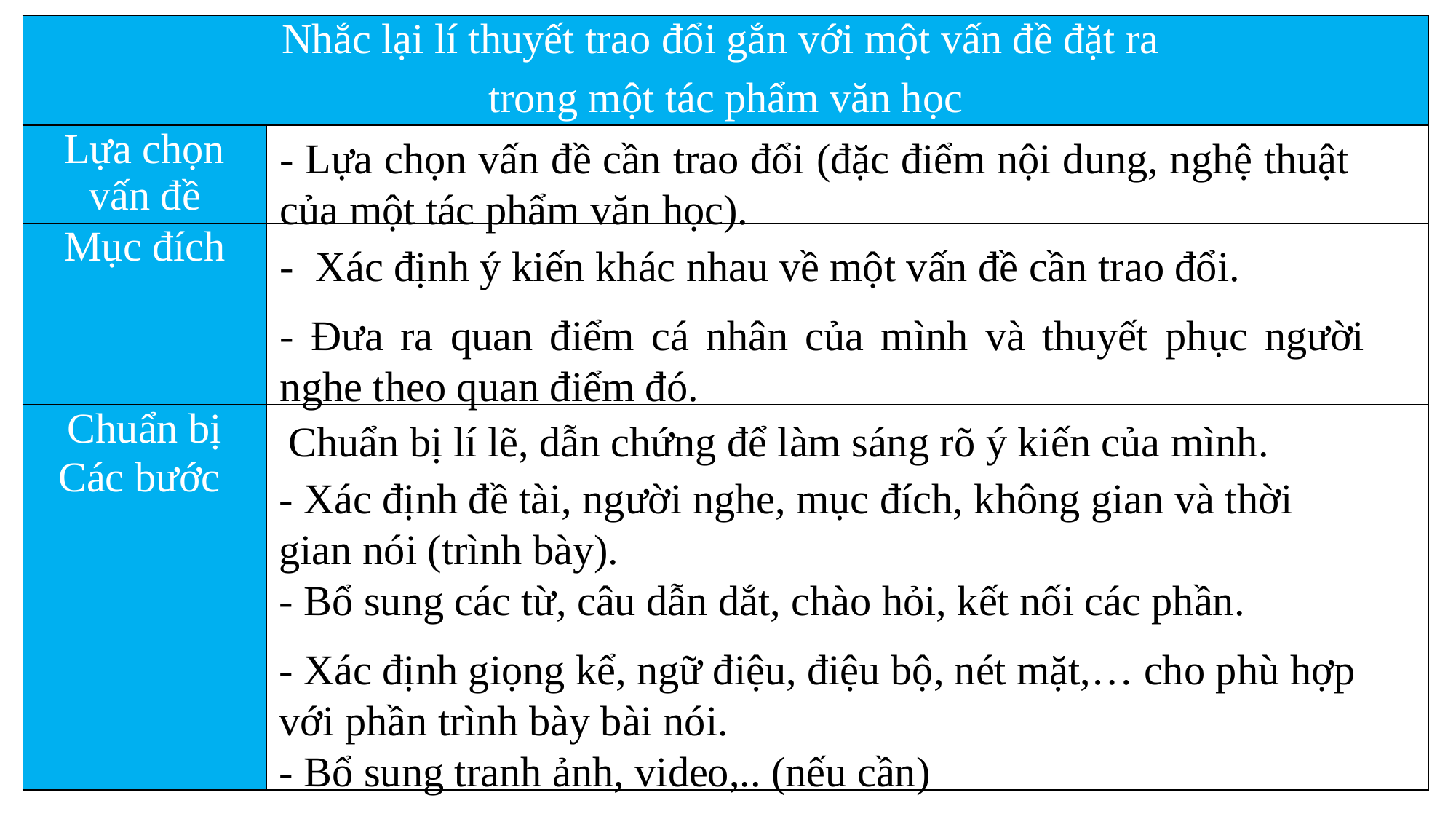

| Nhắc lại lí thuyết trao đổi gắn với một vấn đề đặt ra trong một tác phẩm văn học |  |
| --- | --- |
| Lựa chọn vấn đề |  |
| Mục đích |  |
| Chuẩn bị |  |
| Các bước |  |
- Lựa chọn vấn đề cần trao đổi (đặc điểm nội dung, nghệ thuật của một tác phẩm văn học).
-  Xác định ý kiến khác nhau về một vấn đề cần trao đổi.
- Đưa ra quan điểm cá nhân của mình và thuyết phục người nghe theo quan điểm đó.
Chuẩn bị lí lẽ, dẫn chứng để làm sáng rõ ý kiến của mình.
- Xác định đề tài, người nghe, mục đích, không gian và thời gian nói (trình bày).
- Bổ sung các từ, câu dẫn dắt, chào hỏi, kết nối các phần.
- Xác định giọng kể, ngữ điệu, điệu bộ, nét mặt,… cho phù hợp với phần trình bày bài nói.
- Bổ sung tranh ảnh, video,.. (nếu cần)